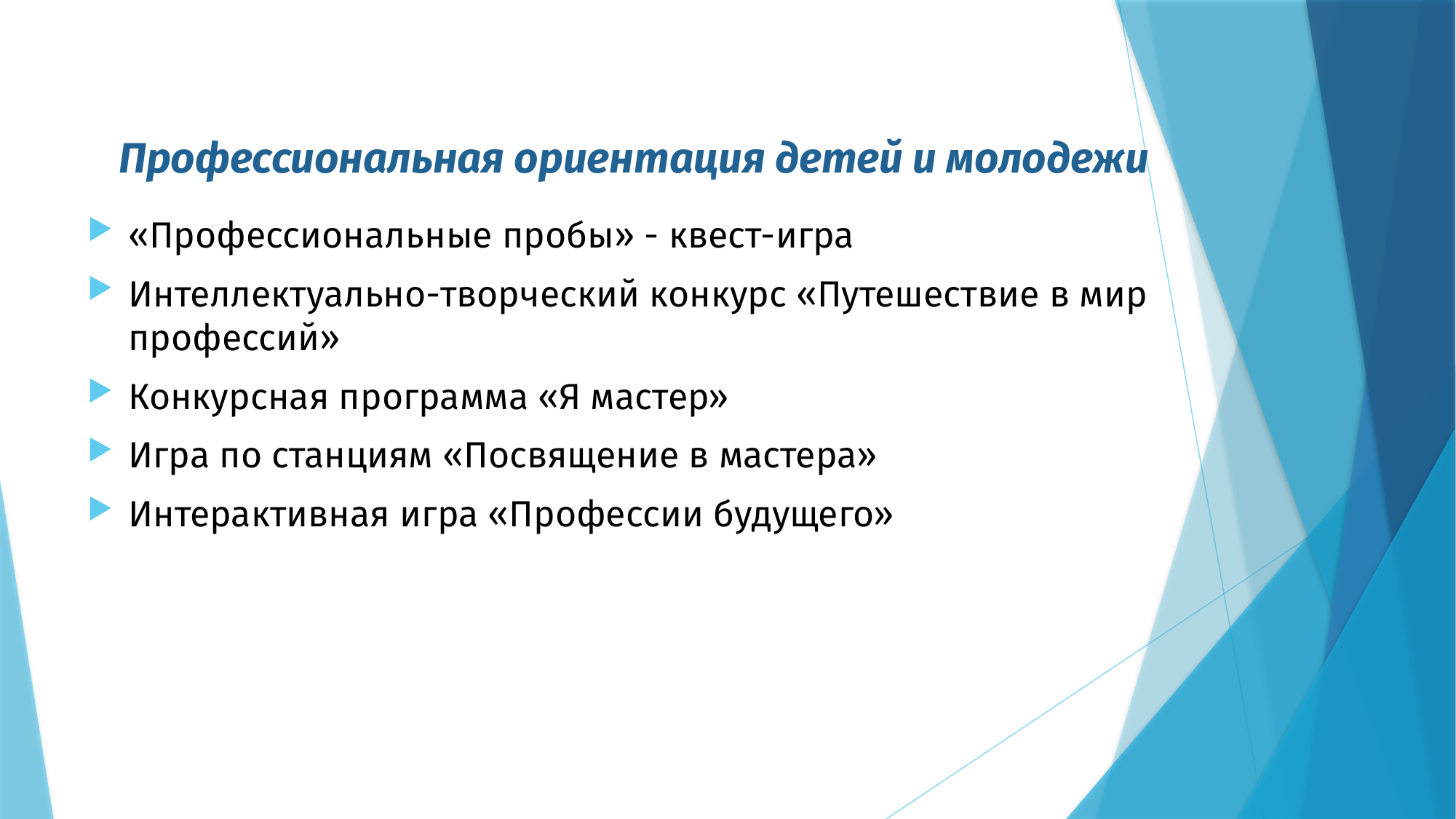

# Профессиональная ориентация детей и молодежи
«Профессиональные пробы» - квест-игра
Интеллектуально-творческий конкурс «Путешествие в мир профессий»
Конкурсная программа «Я мастер»
Игра по станциям «Посвящение в мастера»
Интерактивная игра «Профессии будущего»